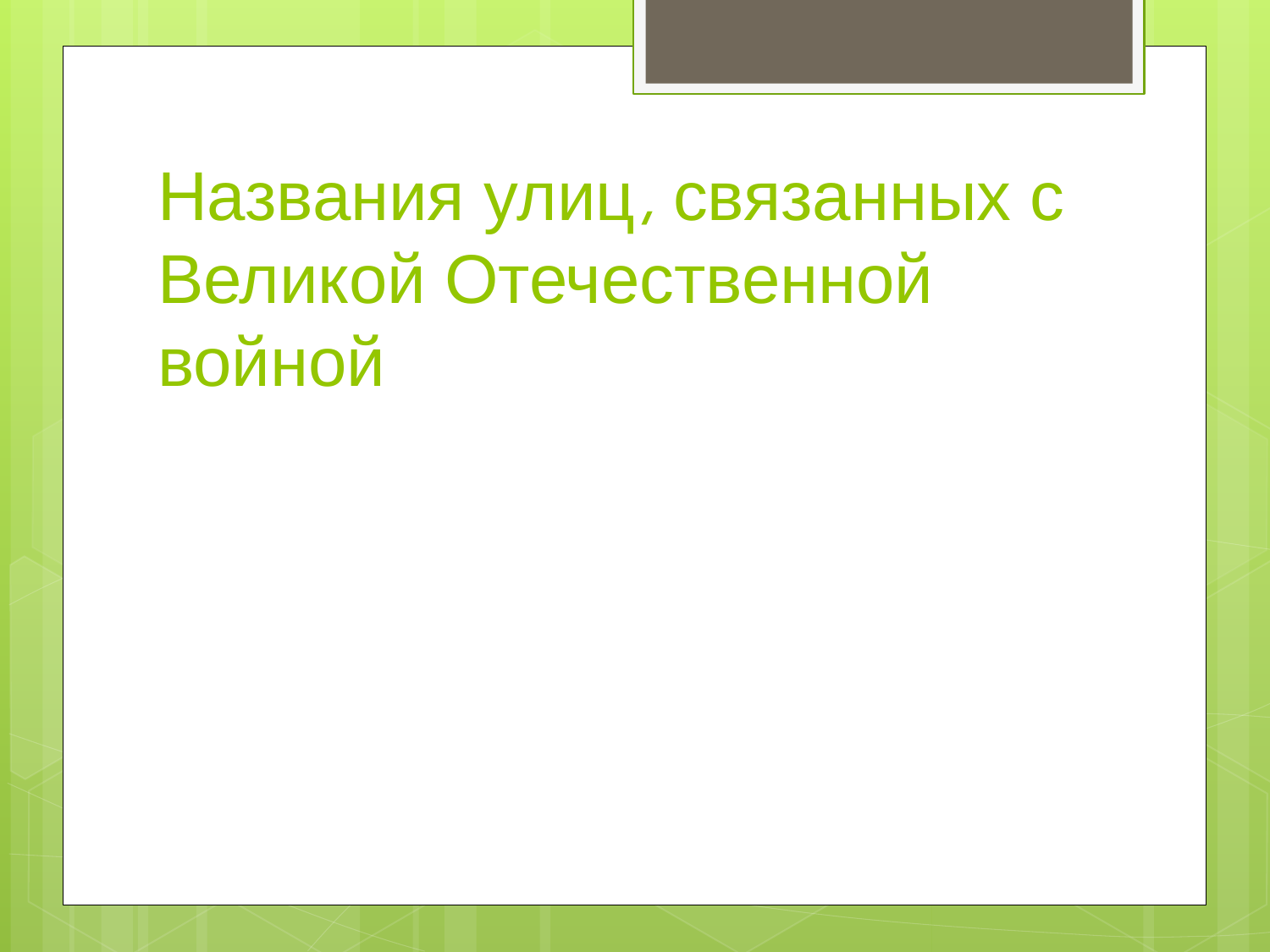

# Названия улиц, связанных с Великой Отечественной войной